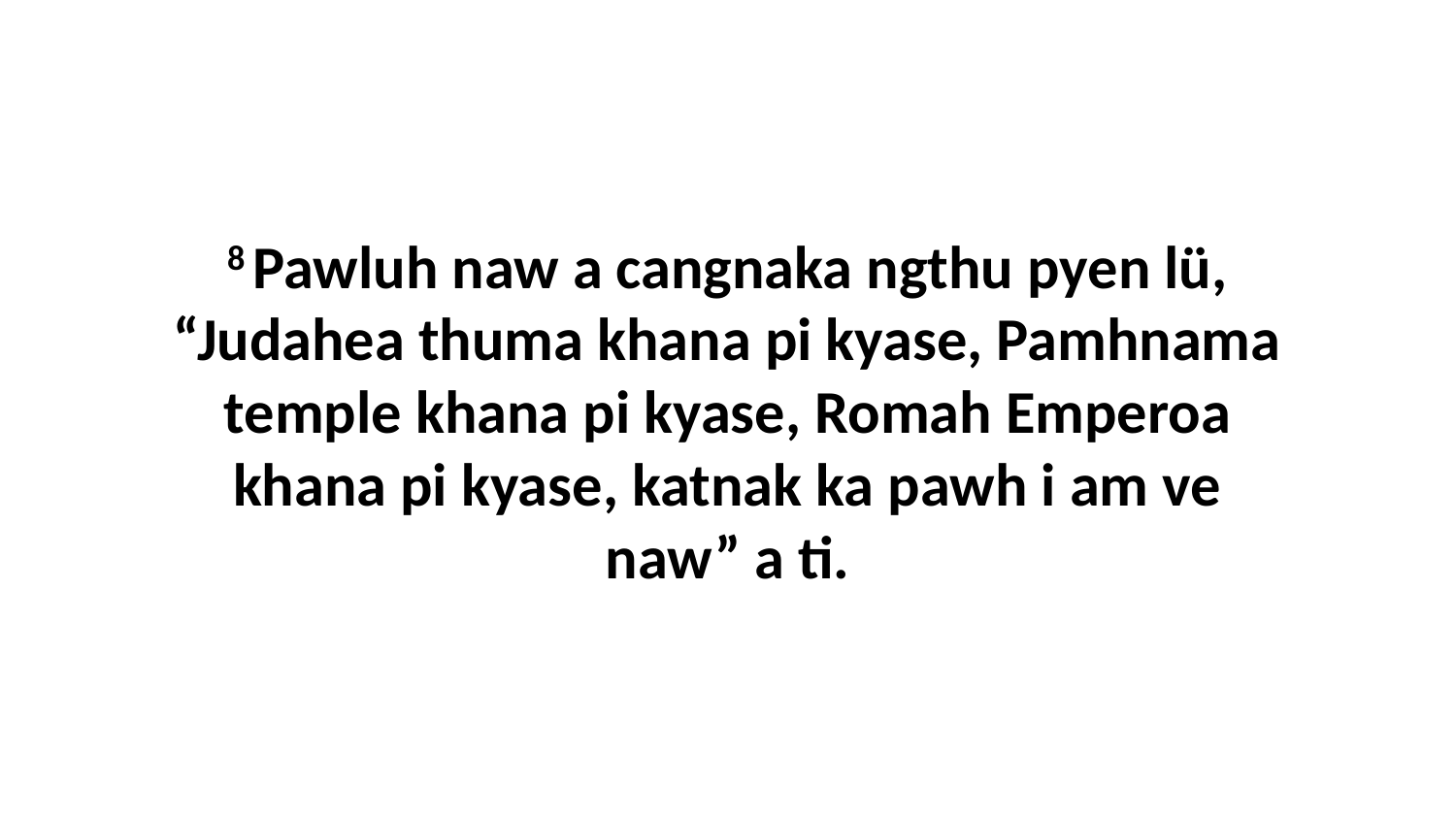

8 Pawluh naw a cangnaka ngthu pyen lü, “Judahea thuma khana pi kyase, Pamhnama temple khana pi kyase, Romah Emperoa khana pi kyase, katnak ka pawh i am ve naw” a ti.